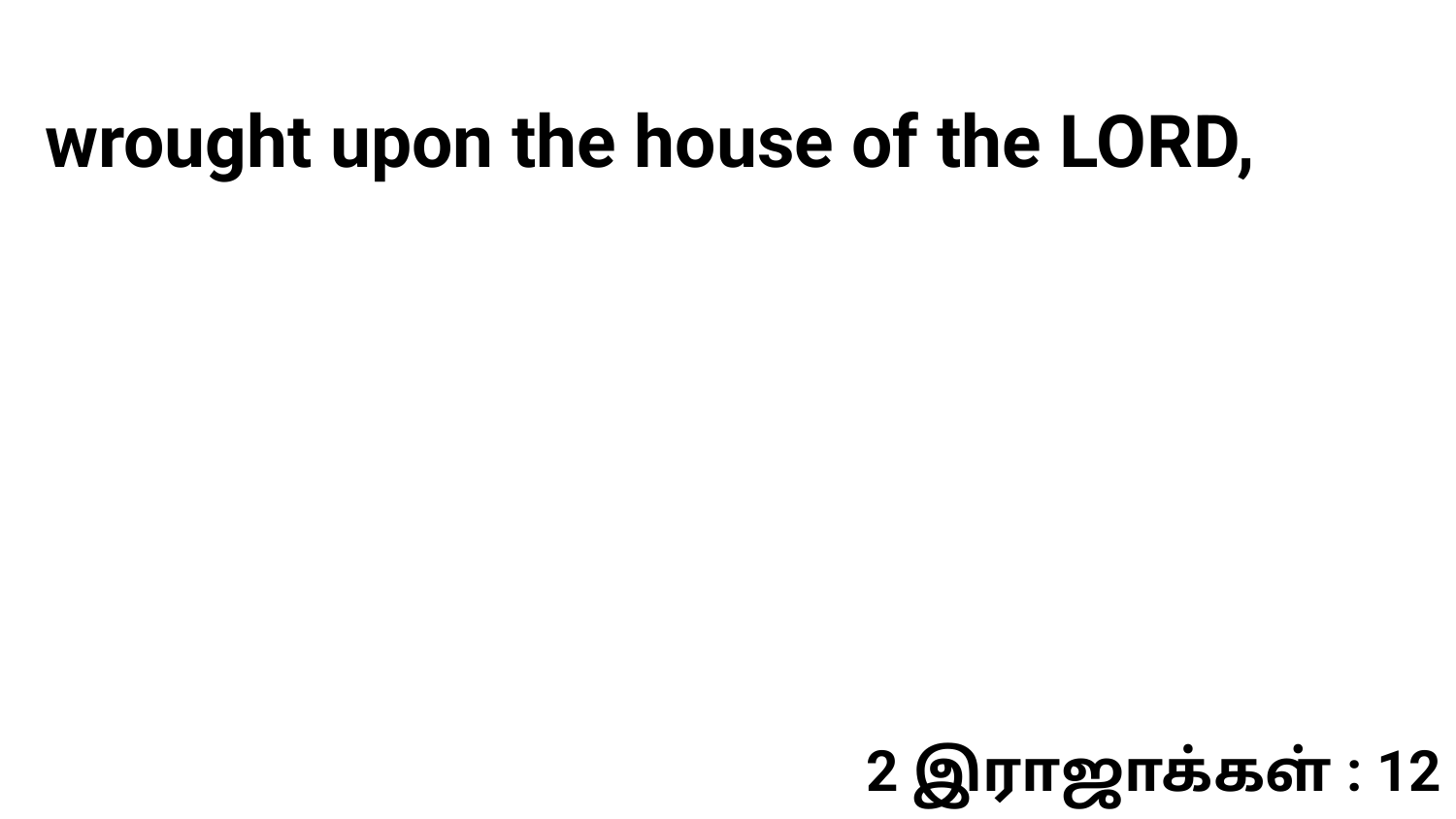

wrought upon the house of the LORD,
2 இராஜாக்கள் : 12